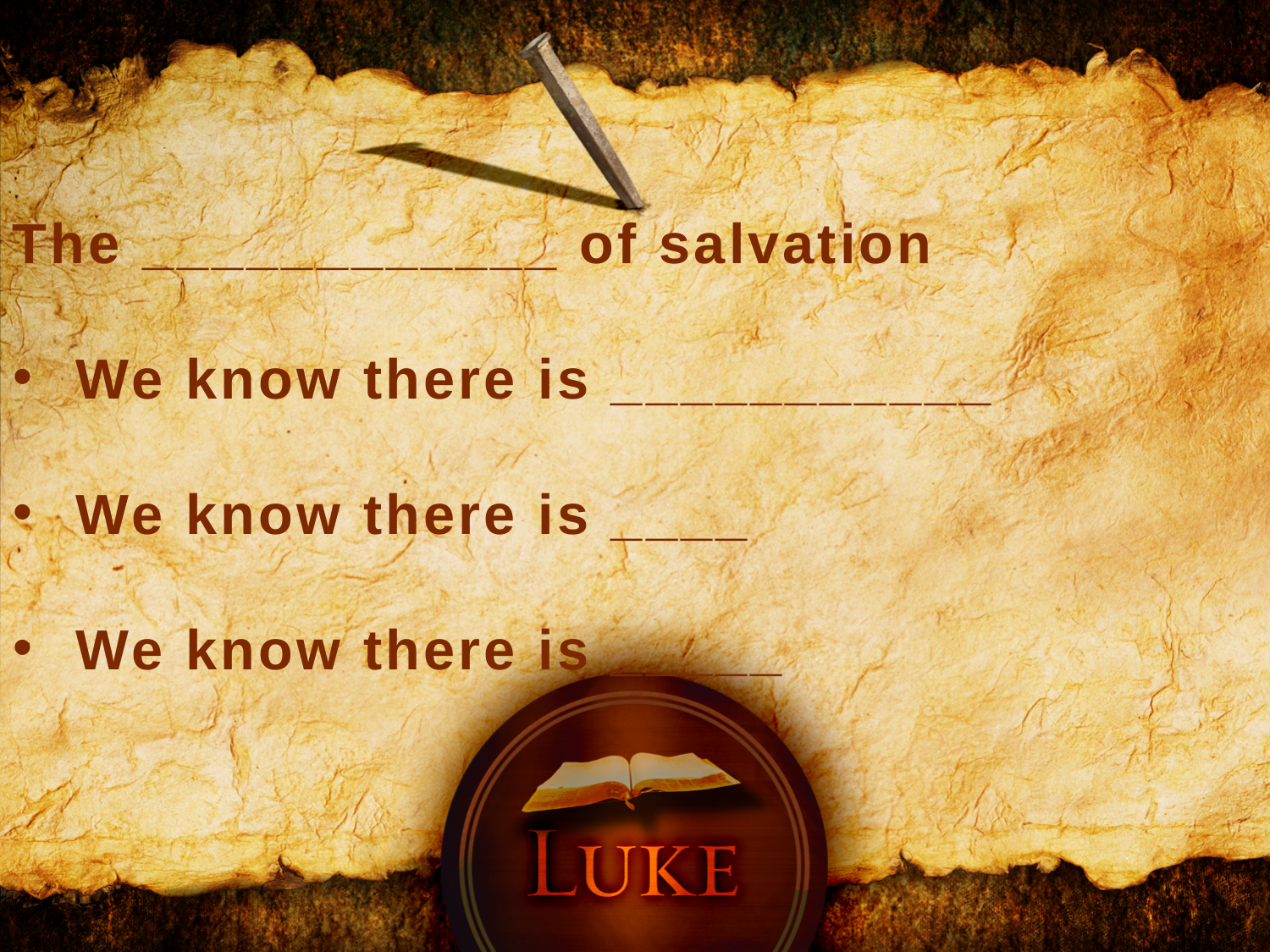

The ____________ of salvation
We know there is ___________
We know there is ____
We know there is _____